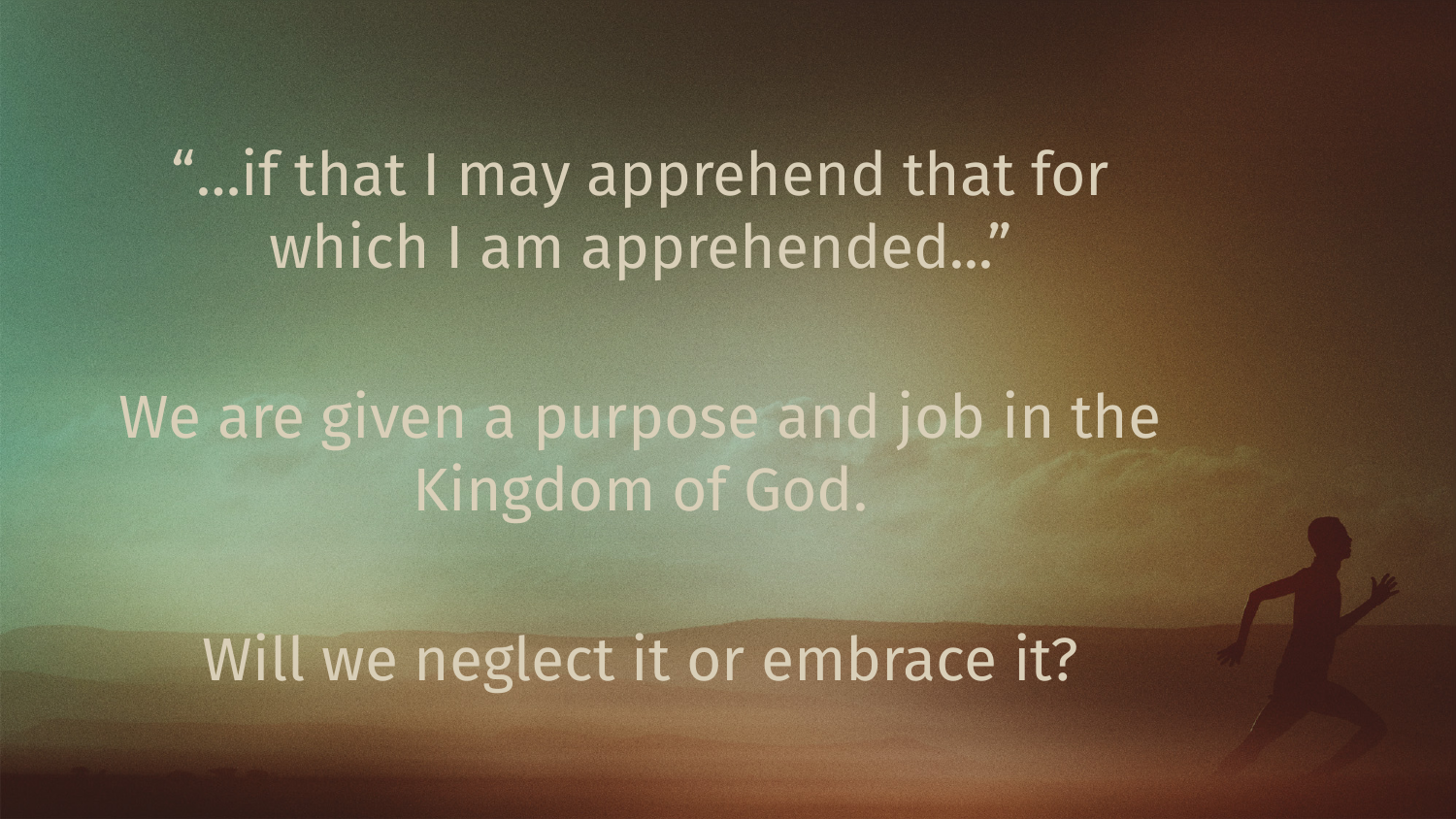

“…if that I may apprehend that for which I am apprehended...”

We are given a purpose and job in the Kingdom of God.

Will we neglect it or embrace it?